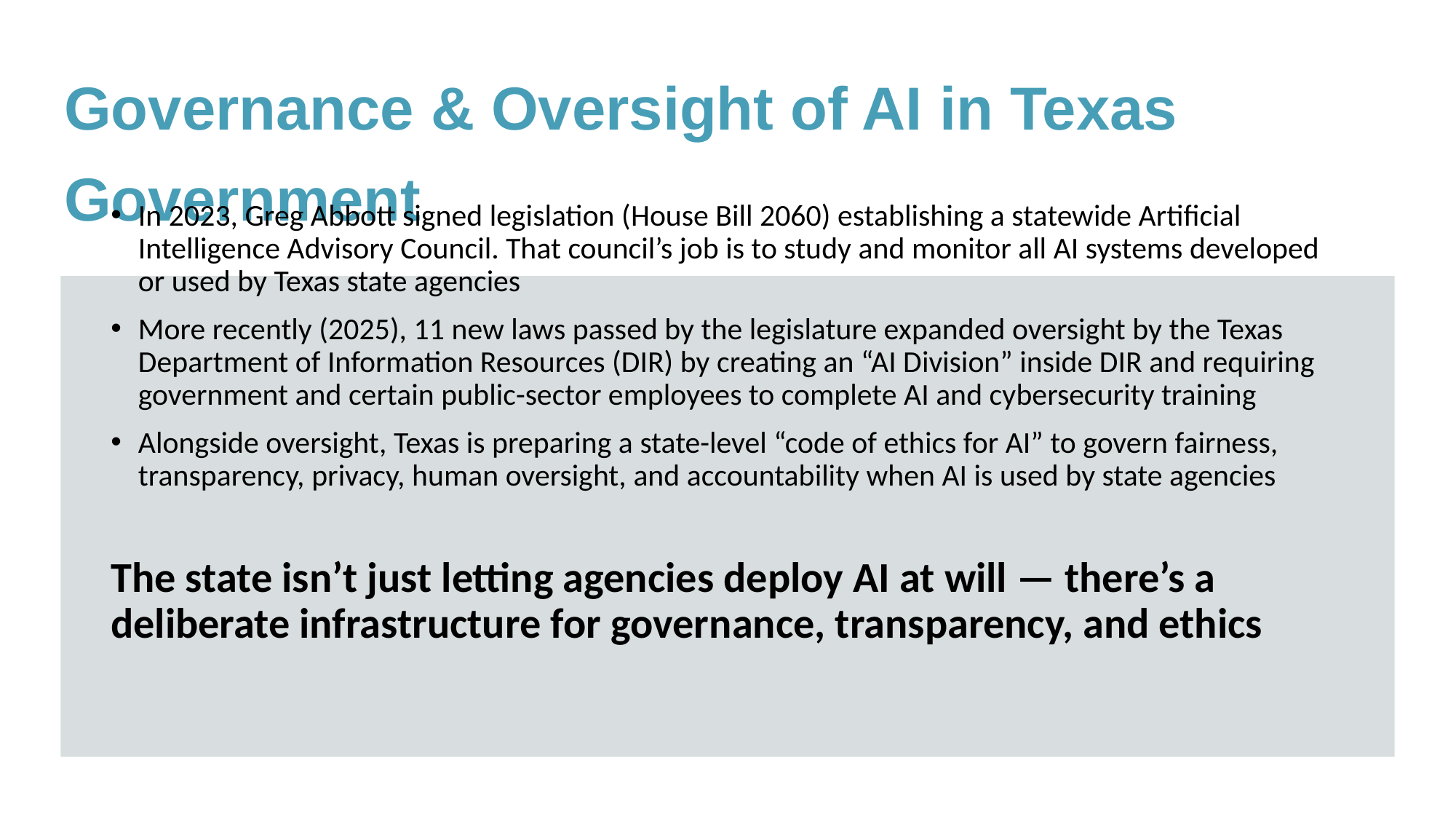

# Governance & Oversight of AI in Texas Government

In 2023, Greg Abbott signed legislation (House Bill 2060) establishing a statewide Artificial Intelligence Advisory Council. That council’s job is to study and monitor all AI systems developed or used by Texas state agencies
More recently (2025), 11 new laws passed by the legislature expanded oversight by the Texas Department of Information Resources (DIR) by creating an “AI Division” inside DIR and requiring government and certain public-sector employees to complete AI and cybersecurity training
Alongside oversight, Texas is preparing a state-level “code of ethics for AI” to govern fairness, transparency, privacy, human oversight, and accountability when AI is used by state agencies

The state isn’t just letting agencies deploy AI at will — there’s a deliberate infrastructure for governance, transparency, and ethics